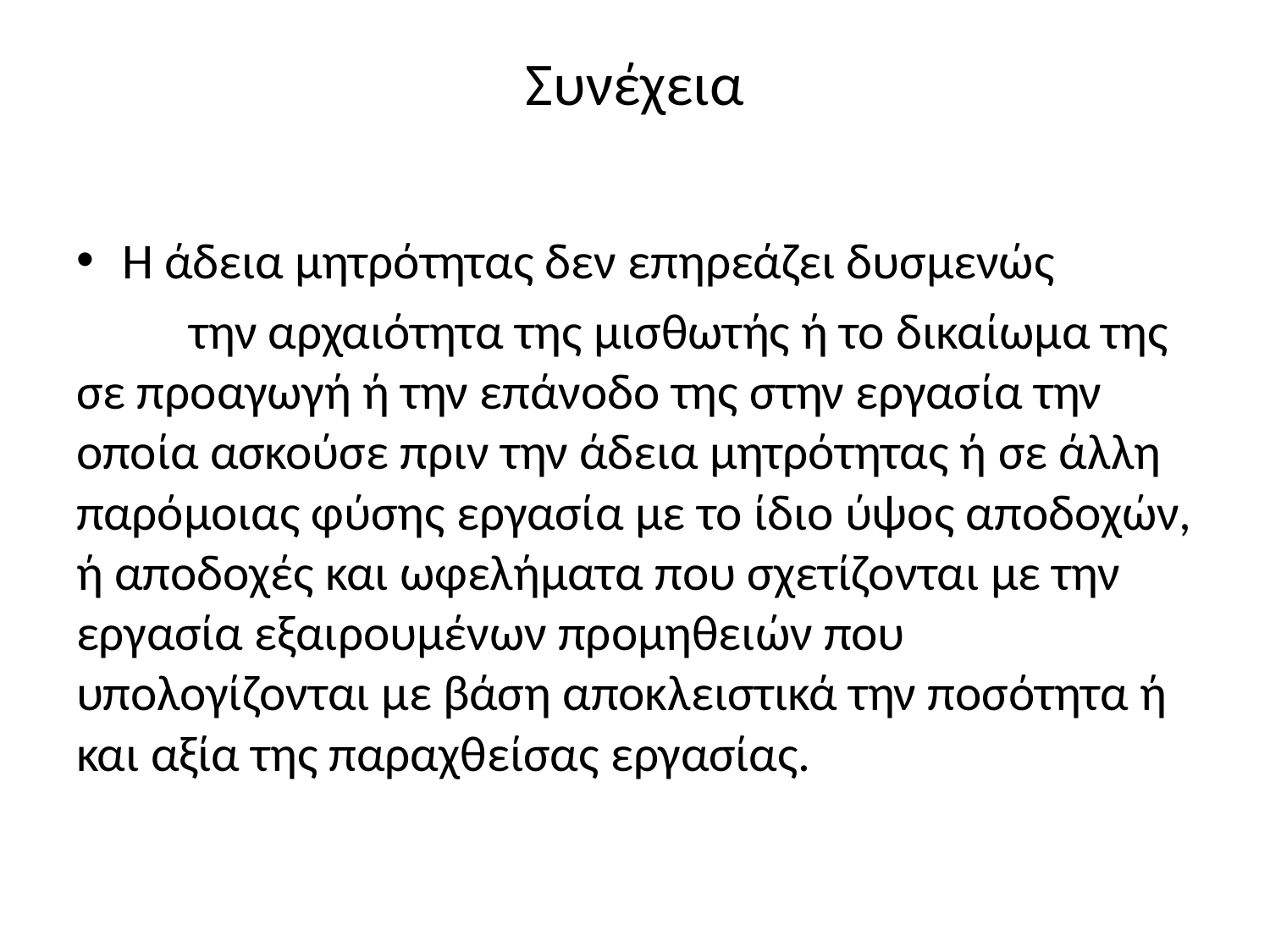

# Συνέχεια
Η άδεια μητρότητας δεν επηρεάζει δυσμενώς
	την αρχαιότητα της μισθωτής ή το δικαίωμα της σε προαγωγή ή την επάνοδο της στην εργασία την οποία ασκούσε πριν την άδεια μητρότητας ή σε άλλη παρόμοιας φύσης εργασία με το ίδιο ύψος αποδοχών, ή αποδοχές και ωφελήματα που σχετίζονται με την εργασία εξαιρουμένων προμηθειών που υπολογίζονται με βάση αποκλειστικά την ποσότητα ή και αξία της παραχθείσας εργασίας.